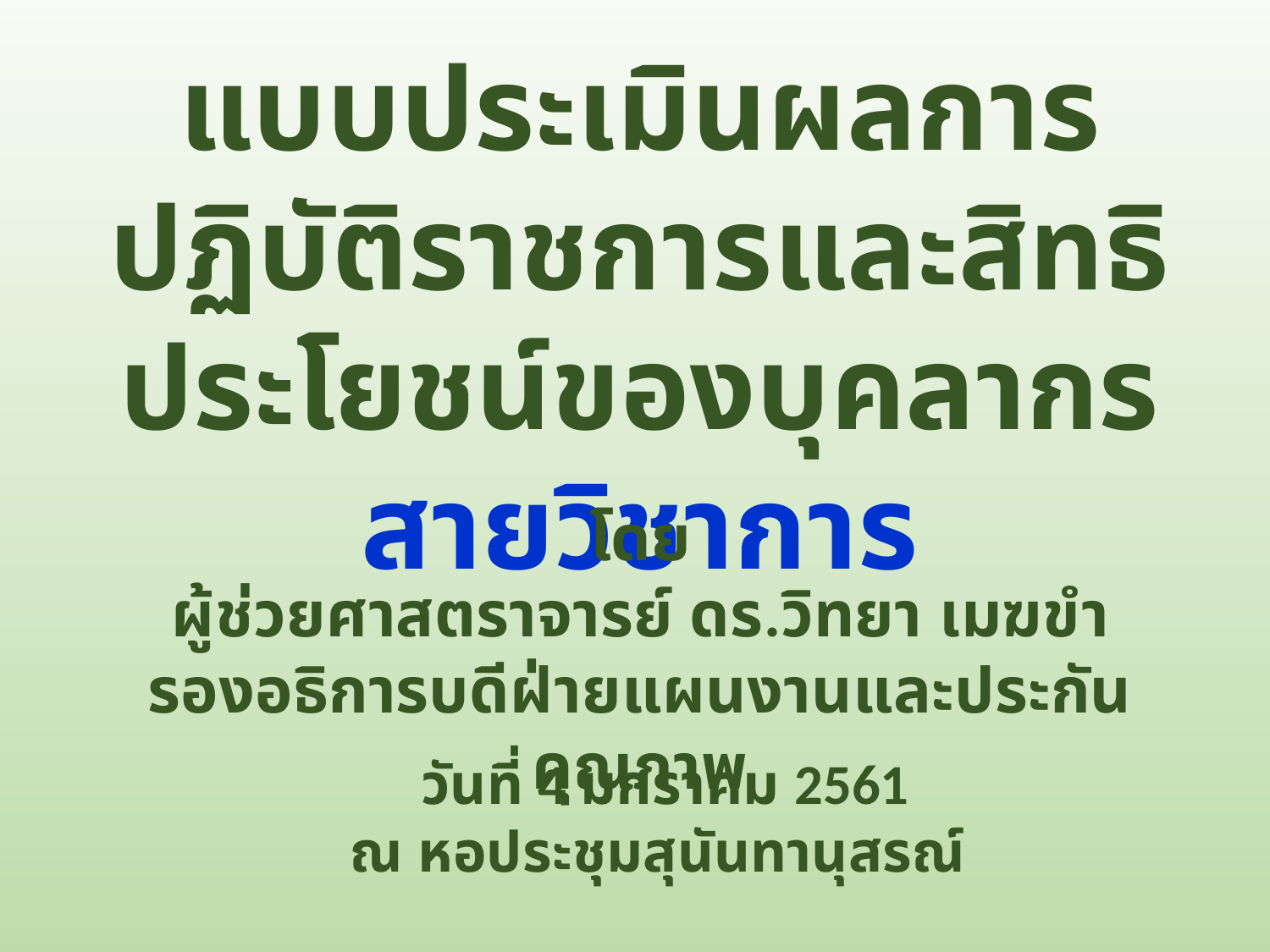

แบบประเมินผลการปฏิบัติราชการและสิทธิประโยชน์ของบุคลากร สายวิชาการ
โดย
ผู้ช่วยศาสตราจารย์ ดร.วิทยา เมฆขำ
รองอธิการบดีฝ่ายแผนงานและประกันคุณภาพ
วันที่ 4 มกราคม 2561
ณ หอประชุมสุนันทานุสรณ์